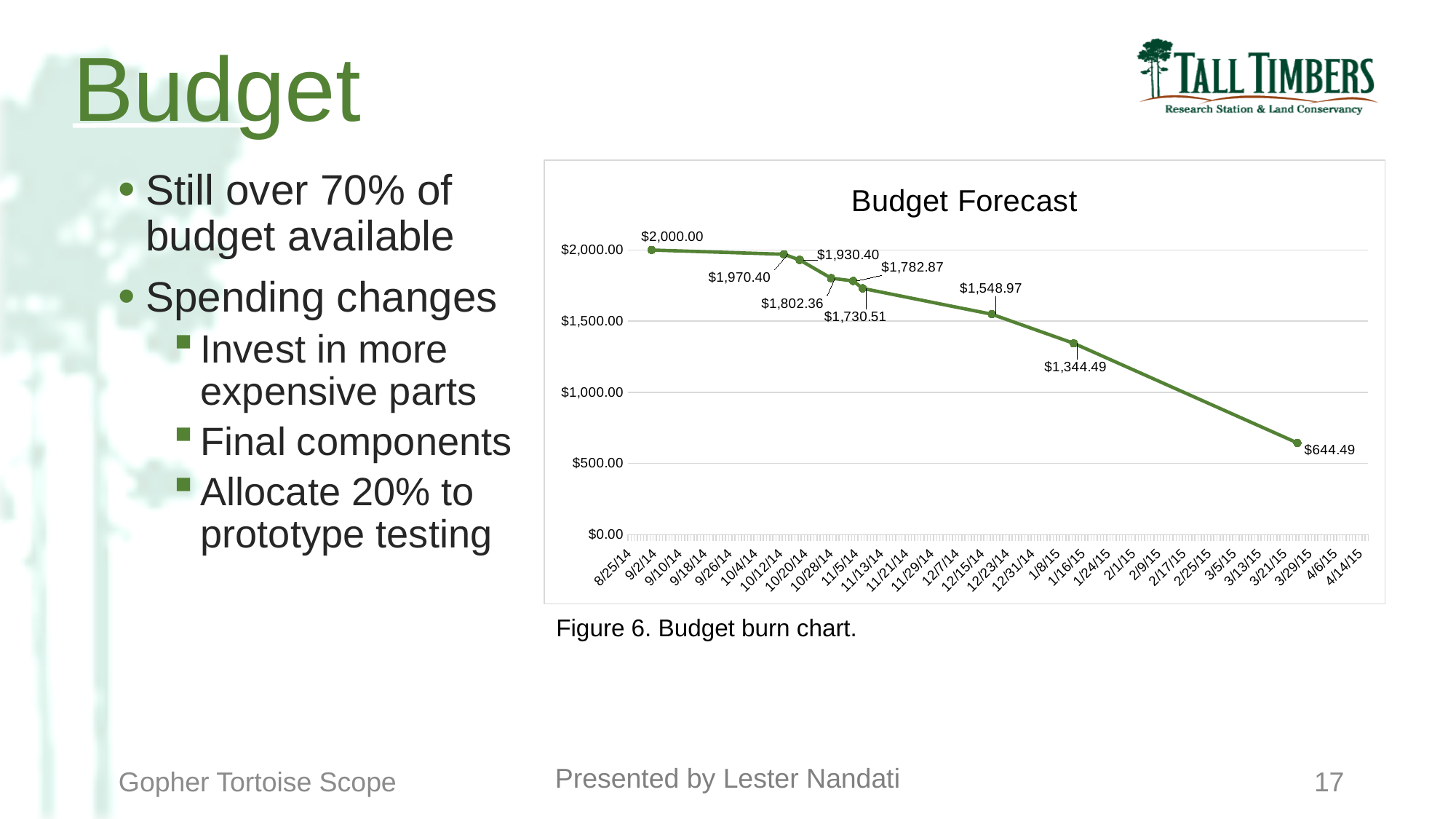

Budget

### Chart: Budget Forecast

| Category |  |
|---|---|
| 41883 | 2000.0 |
| 41925 | 1970.4 |
| 41930 | 1930.4 |
| 41940 | 1802.36 |
| 41947 | 1782.87 |
| 41950 | 1730.51 |
| 41991 | 1548.97 |
| 42017 | 1344.49 |
| 42088 | 644.49 |
Still over 70% of budget available
Spending changes
Invest in more expensive parts
Final components
Allocate 20% to prototype testing

Figure 6. Budget burn chart.
Presented by Lester Nandati
17